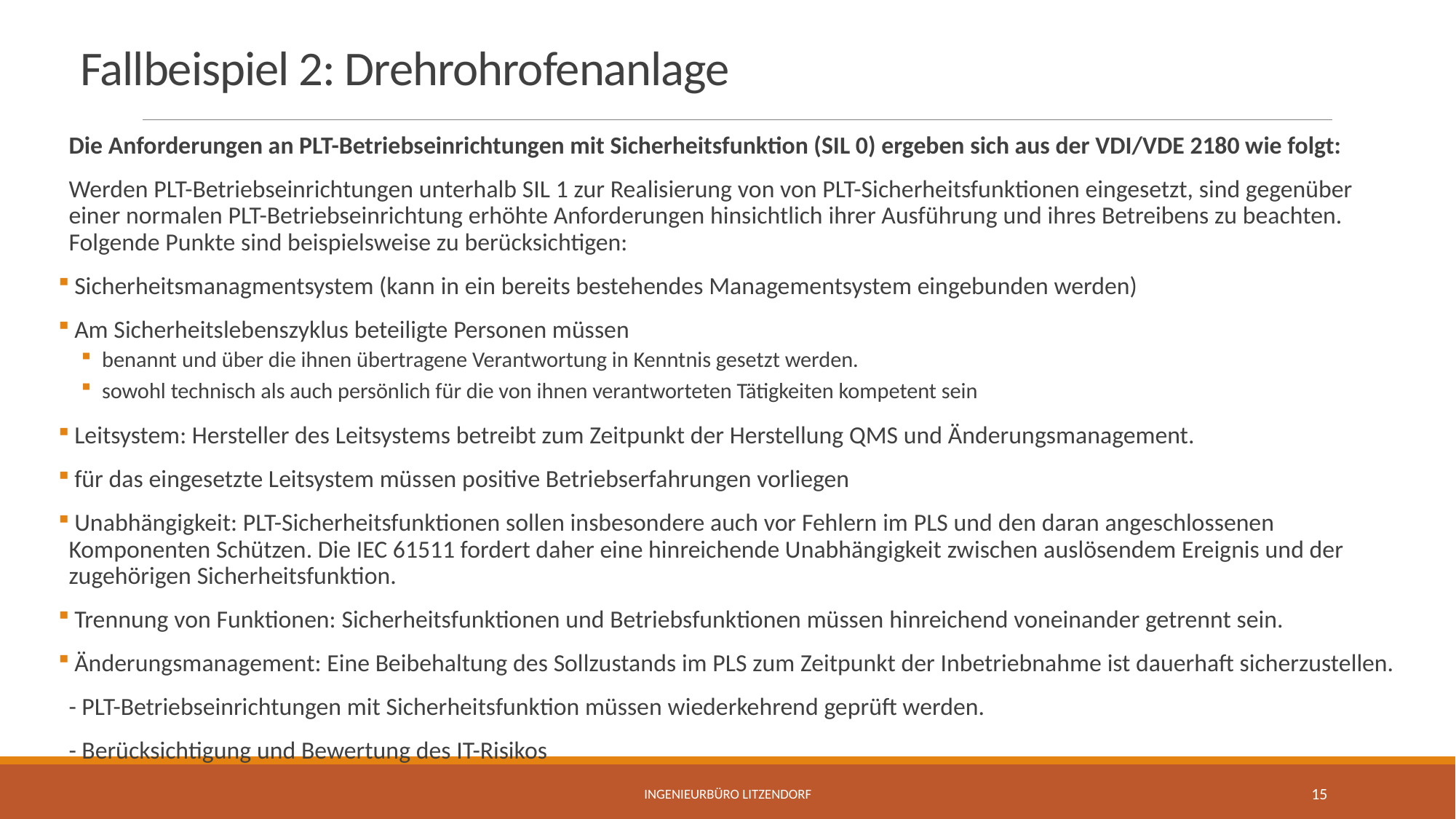

# Fallbeispiel 2: Drehrohrofenanlage
Die Anforderungen an PLT-Betriebseinrichtungen mit Sicherheitsfunktion (SIL 0) ergeben sich aus der VDI/VDE 2180 wie folgt:
Werden PLT-Betriebseinrichtungen unterhalb SIL 1 zur Realisierung von von PLT-Sicherheitsfunktionen eingesetzt, sind gegenüber einer normalen PLT-Betriebseinrichtung erhöhte Anforderungen hinsichtlich ihrer Ausführung und ihres Betreibens zu beachten. Folgende Punkte sind beispielsweise zu berücksichtigen:
 Sicherheitsmanagmentsystem (kann in ein bereits bestehendes Managementsystem eingebunden werden)
 Am Sicherheitslebenszyklus beteiligte Personen müssen
benannt und über die ihnen übertragene Verantwortung in Kenntnis gesetzt werden.
sowohl technisch als auch persönlich für die von ihnen verantworteten Tätigkeiten kompetent sein
 Leitsystem: Hersteller des Leitsystems betreibt zum Zeitpunkt der Herstellung QMS und Änderungsmanagement.
 für das eingesetzte Leitsystem müssen positive Betriebserfahrungen vorliegen
 Unabhängigkeit: PLT-Sicherheitsfunktionen sollen insbesondere auch vor Fehlern im PLS und den daran angeschlossenen Komponenten Schützen. Die IEC 61511 fordert daher eine hinreichende Unabhängigkeit zwischen auslösendem Ereignis und der   zugehörigen Sicherheitsfunktion.
 Trennung von Funktionen: Sicherheitsfunktionen und Betriebsfunktionen müssen hinreichend voneinander getrennt sein.
 Änderungsmanagement: Eine Beibehaltung des Sollzustands im PLS zum Zeitpunkt der Inbetriebnahme ist dauerhaft sicherzustellen.
- PLT-Betriebseinrichtungen mit Sicherheitsfunktion müssen wiederkehrend geprüft werden.
- Berücksichtigung und Bewertung des IT-Risikos

Ingenieurbüro Litzendorf
15